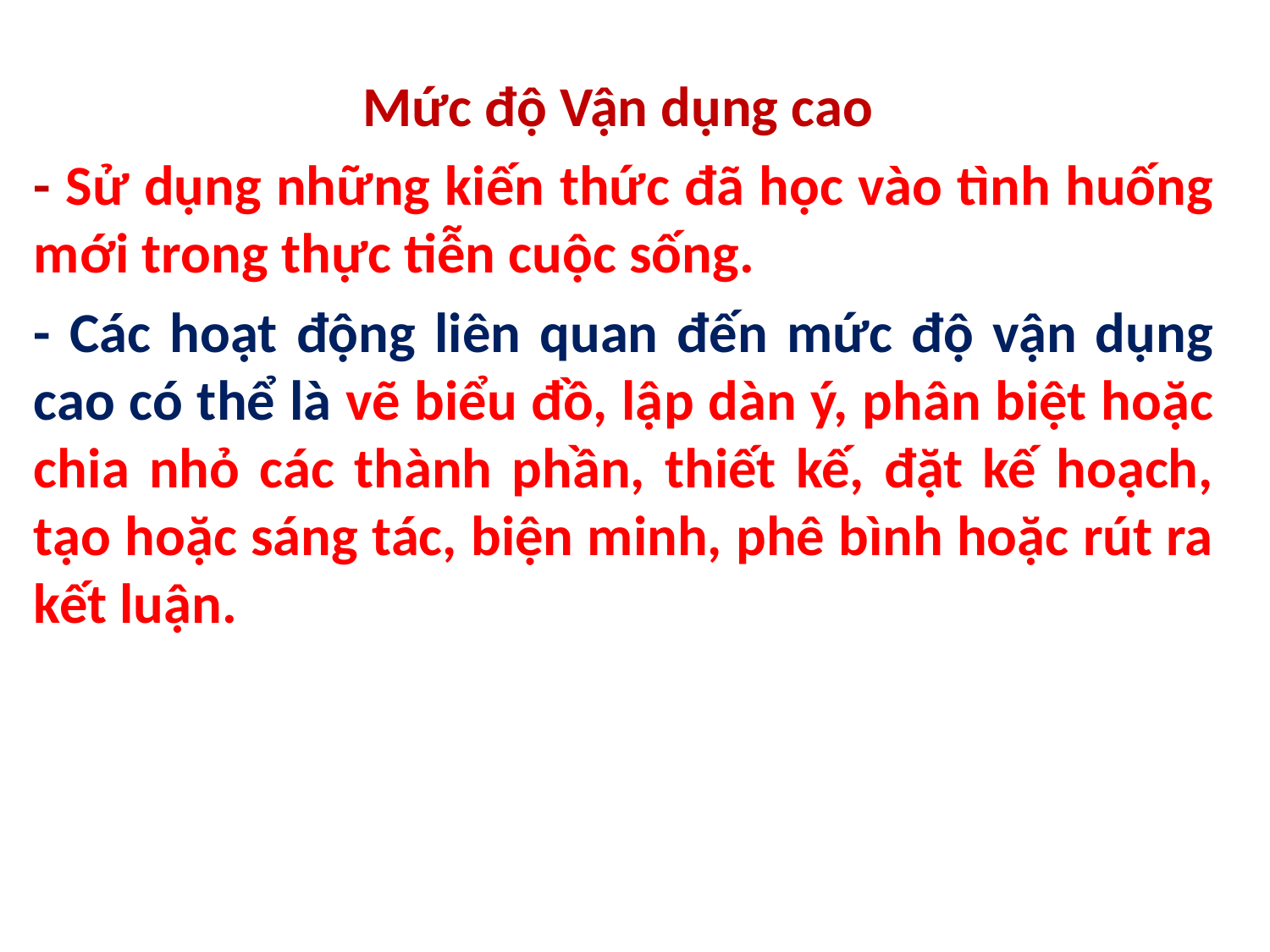

Mức độ Vận dụng cao
- Sử dụng những kiến thức đã học vào tình huống mới trong thực tiễn cuộc sống.
- Các hoạt động liên quan đến mức độ vận dụng cao có thể là vẽ biểu đồ, lập dàn ý, phân biệt hoặc chia nhỏ các thành phần, thiết kế, đặt kế hoạch, tạo hoặc sáng tác, biện minh, phê bình hoặc rút ra kết luận.